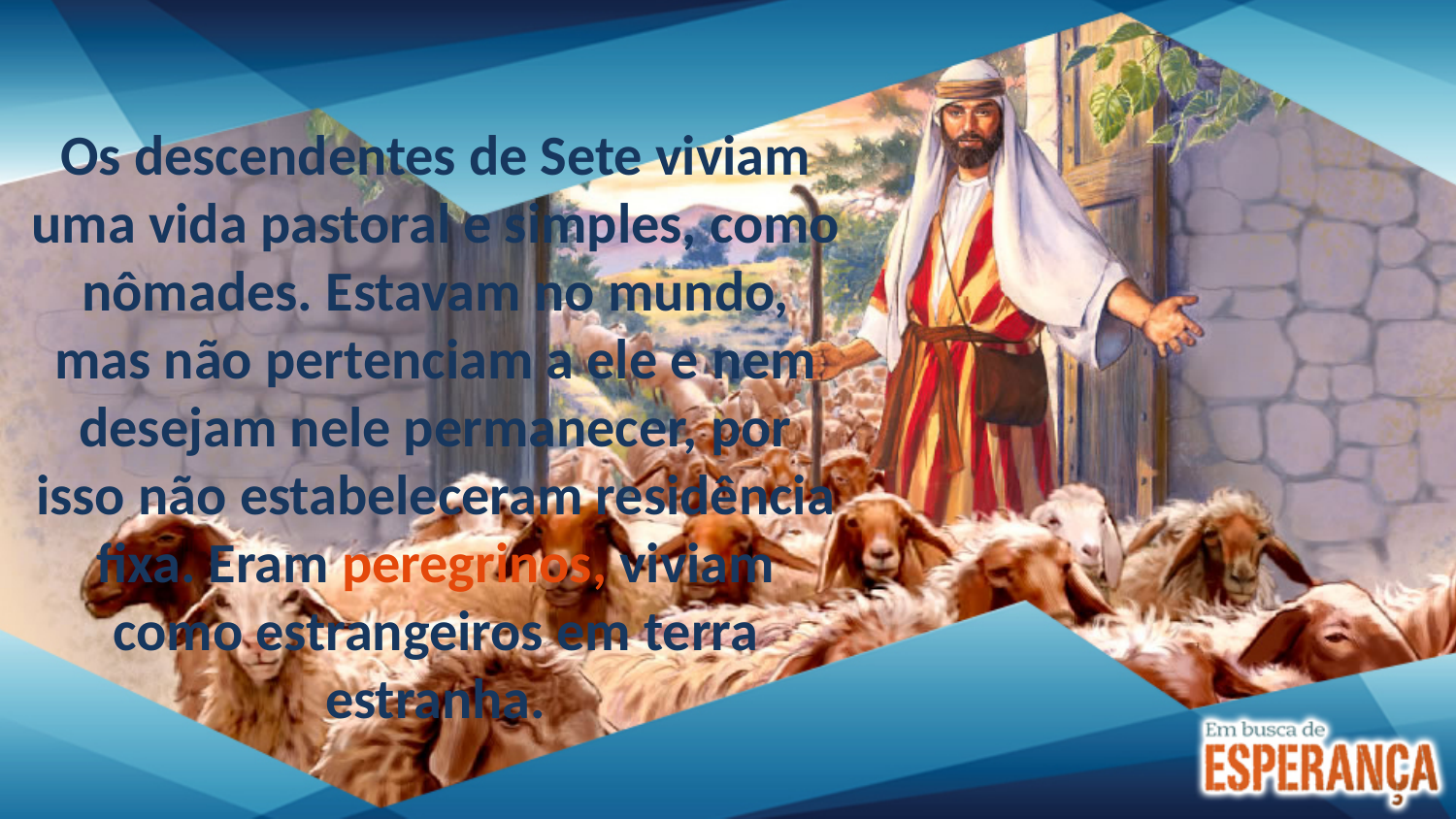

Os descendentes de Sete viviam uma vida pastoral e simples, como nômades. Estavam no mundo, mas não pertenciam a ele e nem desejam nele permanecer, por isso não estabeleceram residência fixa. Eram peregrinos, viviam como estrangeiros em terra estranha.